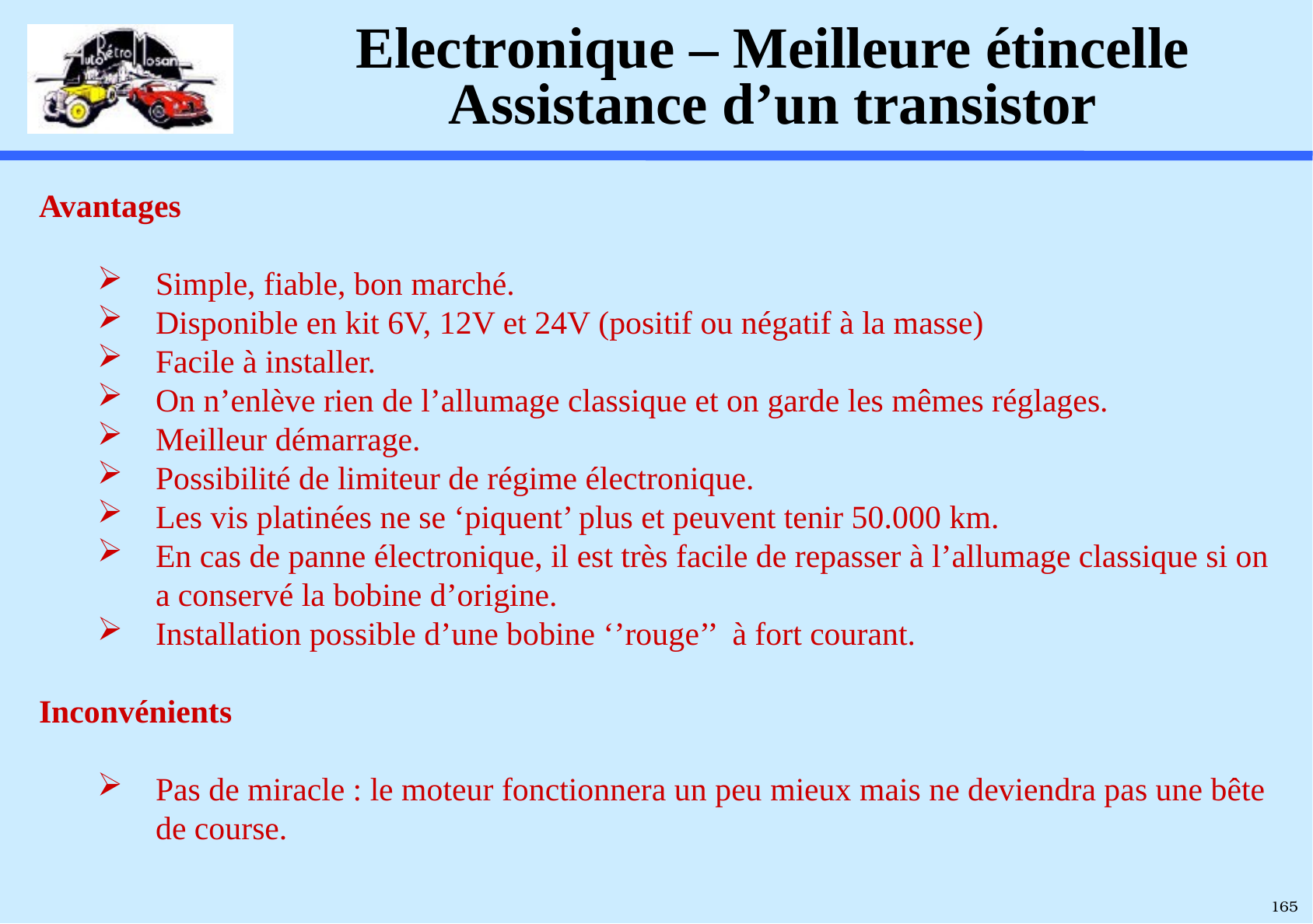

# Electronique – Meilleure étincelle Assistance d’un transistor
Avantages
Simple, fiable, bon marché.
Disponible en kit 6V, 12V et 24V (positif ou négatif à la masse)
Facile à installer.
On n’enlève rien de l’allumage classique et on garde les mêmes réglages.
Meilleur démarrage.
Possibilité de limiteur de régime électronique.
Les vis platinées ne se ‘piquent’ plus et peuvent tenir 50.000 km.
En cas de panne électronique, il est très facile de repasser à l’allumage classique si on a conservé la bobine d’origine.
Installation possible d’une bobine ‘’rouge’’  à fort courant.

Inconvénients
Pas de miracle : le moteur fonctionnera un peu mieux mais ne deviendra pas une bête de course.
165